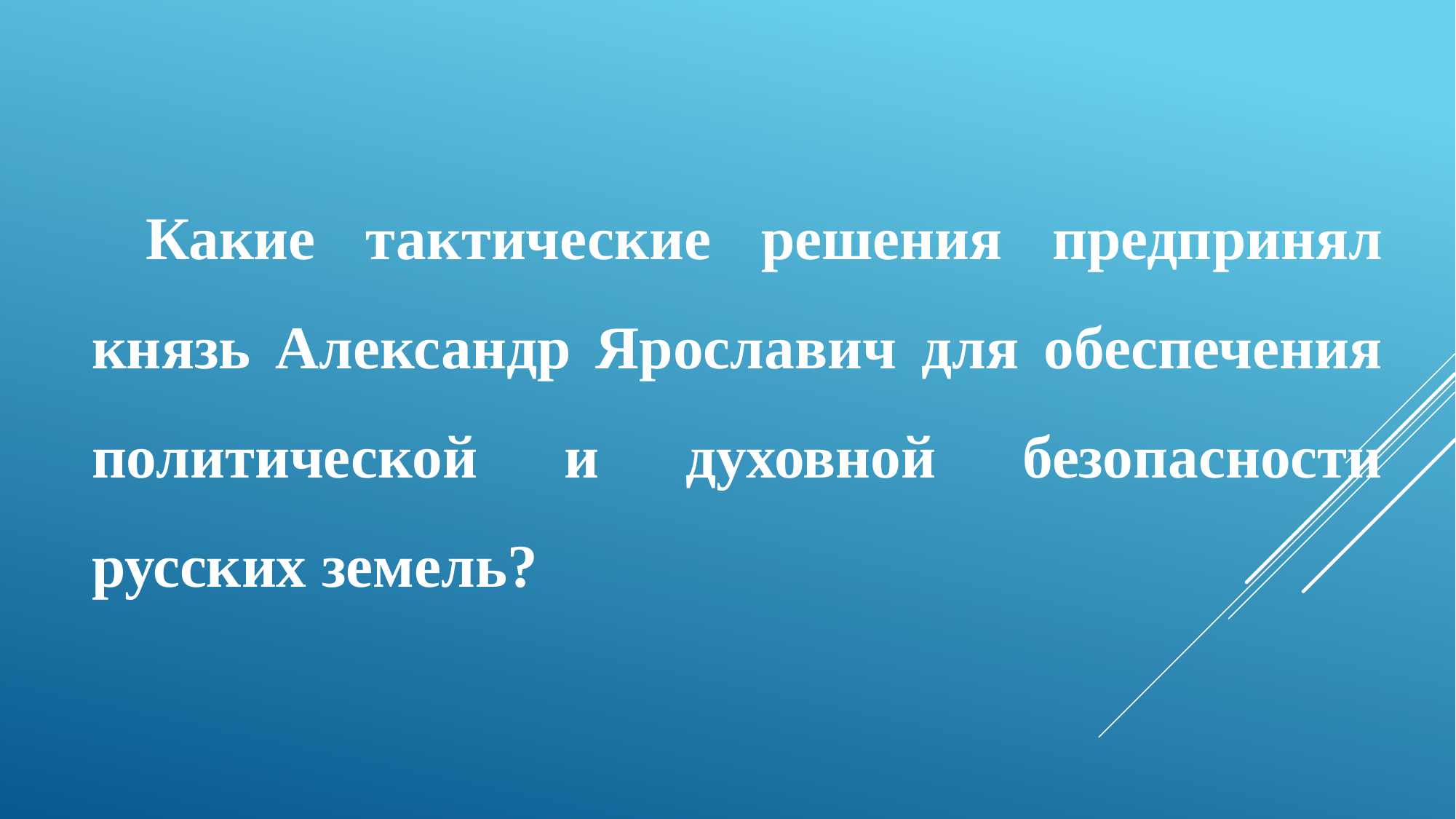

Какие тактические решения предпринял князь Александр Ярославич для обеспечения политической и духовной безопасности русских земель?